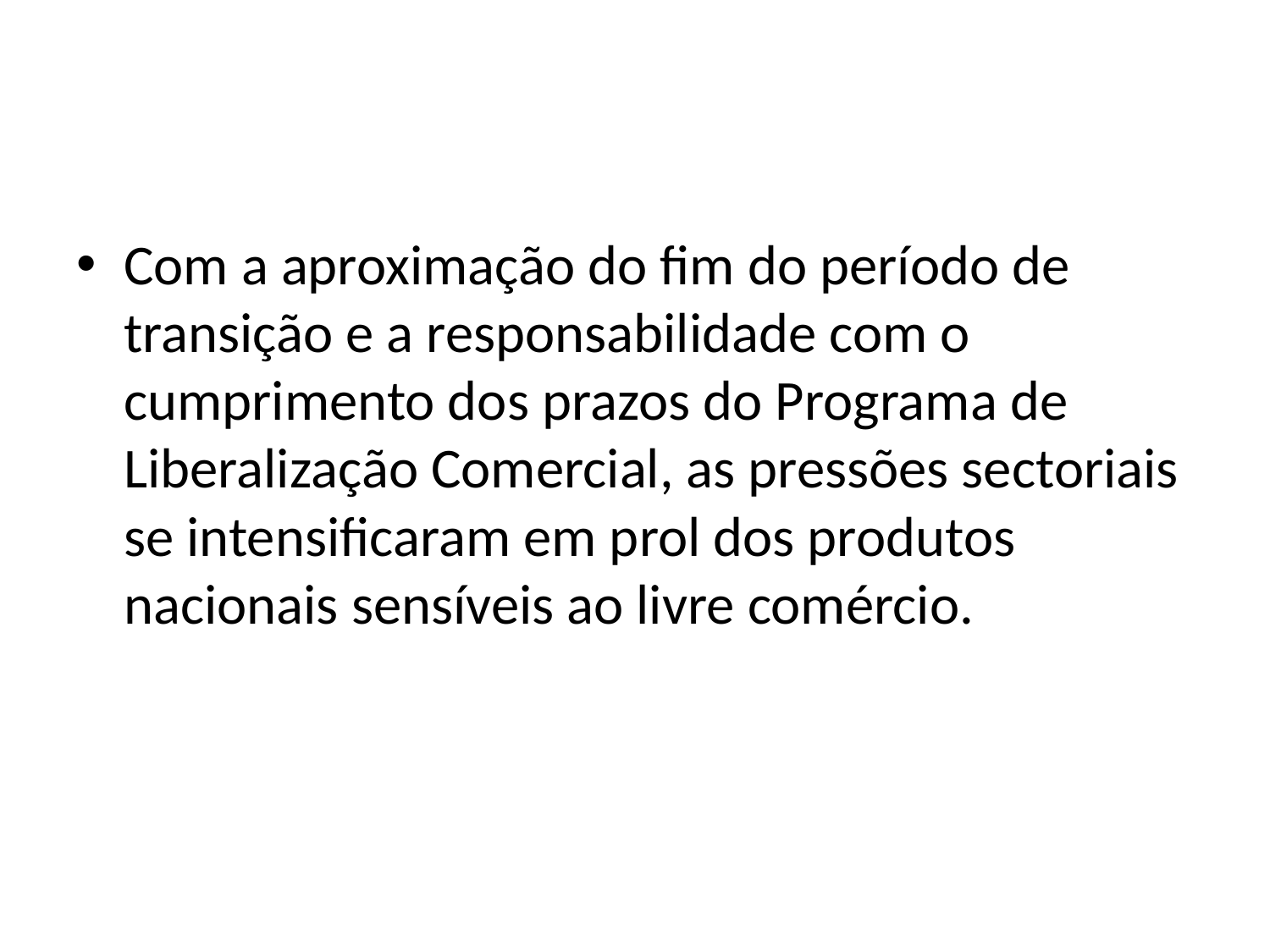

#
Com a aproximação do fim do período de transição e a responsabilidade com o cumprimento dos prazos do Programa de Liberalização Comercial, as pressões sectoriais se intensificaram em prol dos produtos nacionais sensíveis ao livre comércio.